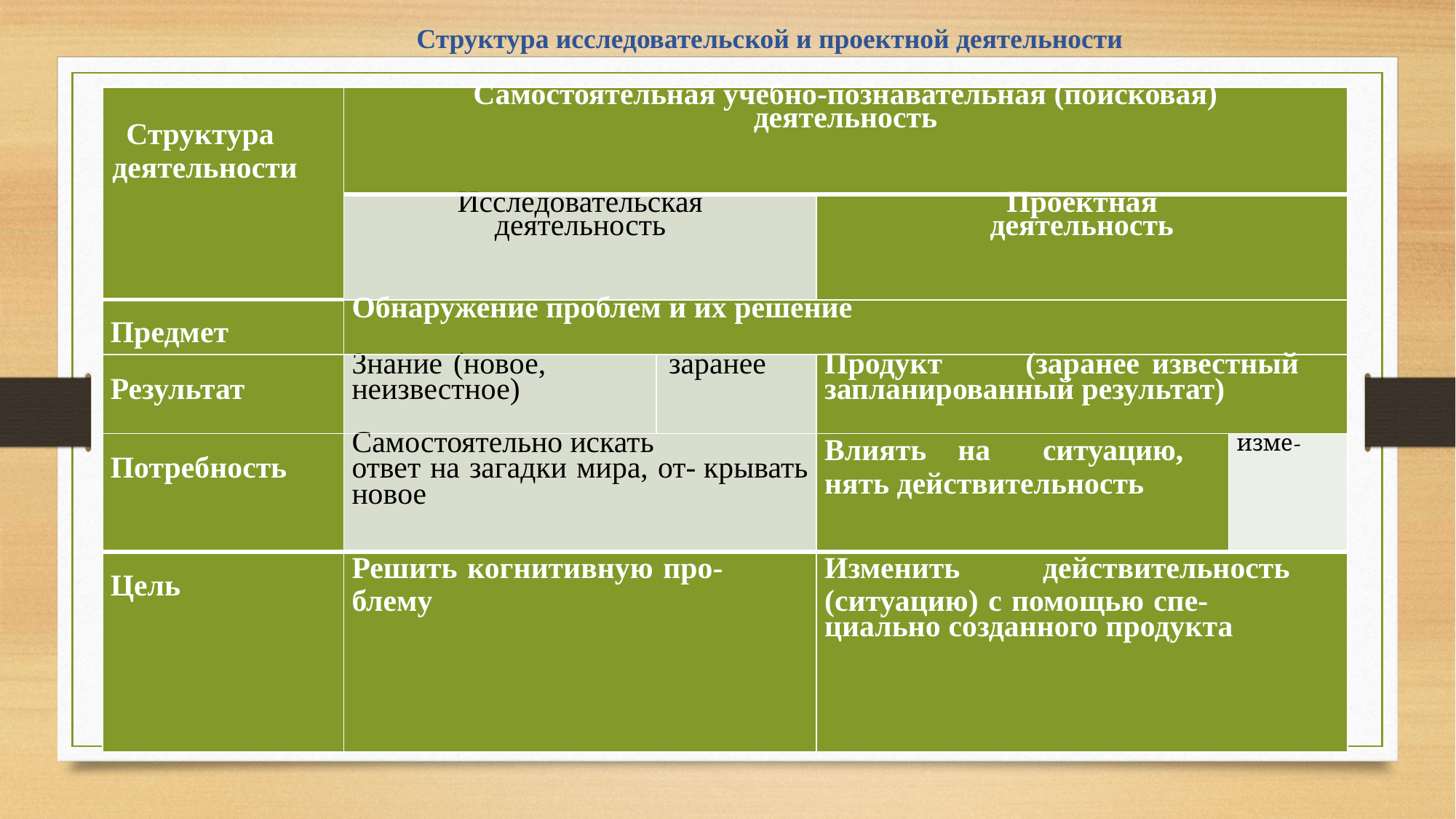

Структура исследовательской и проектной деятельности

| Структура деятельности | Самостоятельная учебно-познавательная (поисковая) деятельность |  |  |  |
| --- | --- | --- | --- | --- |
|  | Исследовательская деятельность |  | Проектная деятельность |  |
| Предмет | Обнаружение проблем и их решение |  |  |  |
| Результат | Знание (новое, неизвестное) | заранее | Продукт (заранее известный запланированный результат) |  |
| Потребность | Самостоятельно искать ответ на загадки мира, от- крывать новое |  | Влиять на ситуацию, нять действительность | изме- |
| Цель | Решить когнитивную про- блему |  | Изменить действительность (ситуацию) с помощью спе- циально созданного продукта |  |